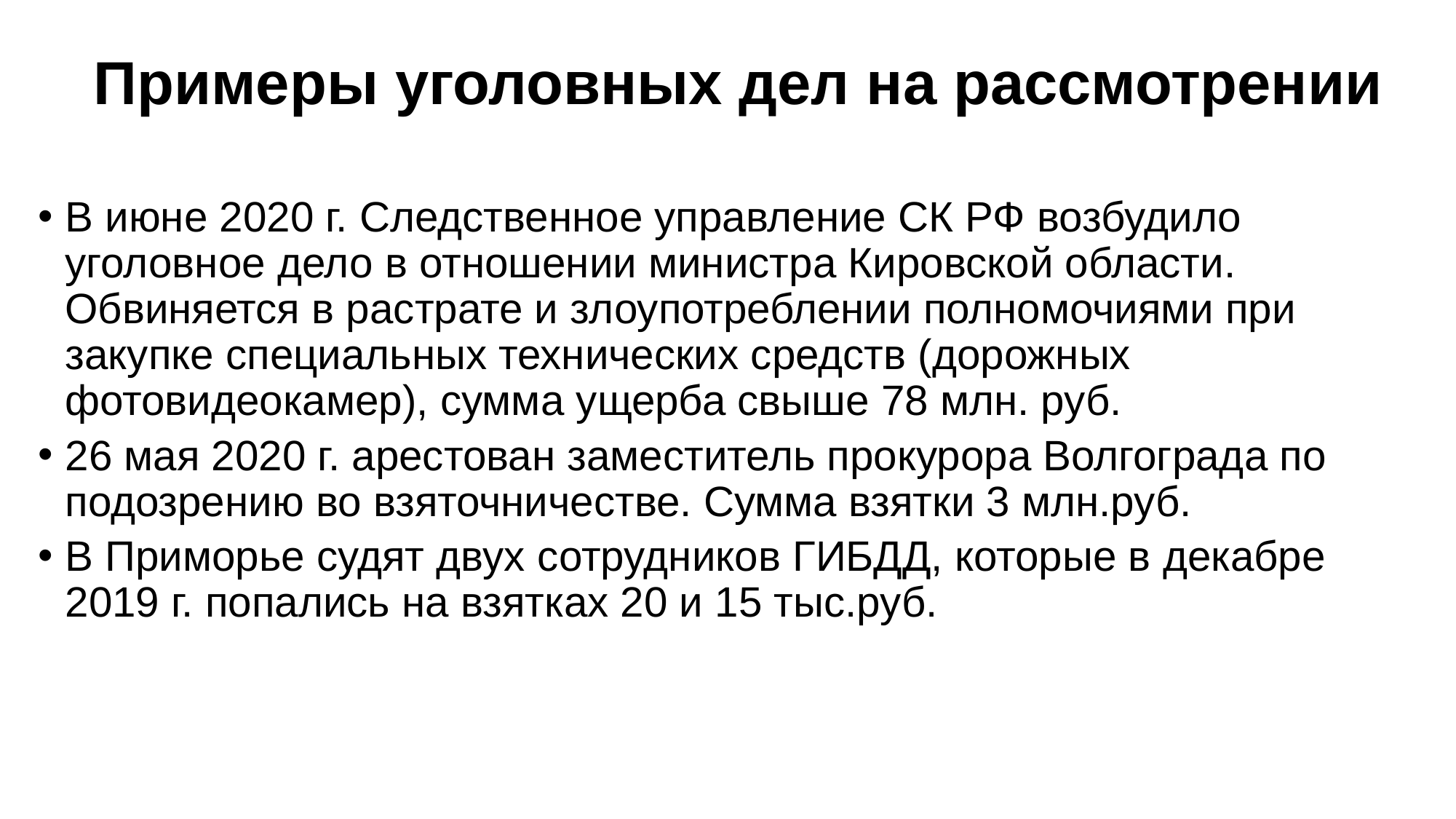

# Примеры уголовных дел на рассмотрении
В июне 2020 г. Следственное управление СК РФ возбудило уголовное дело в отношении министра Кировской области. Обвиняется в растрате и злоупотреблении полномочиями при закупке специальных технических средств (дорожных фотовидеокамер), сумма ущерба свыше 78 млн. руб.
26 мая 2020 г. арестован заместитель прокурора Волгограда по подозрению во взяточничестве. Сумма взятки 3 млн.руб.
В Приморье судят двух сотрудников ГИБДД, которые в декабре 2019 г. попались на взятках 20 и 15 тыс.руб.